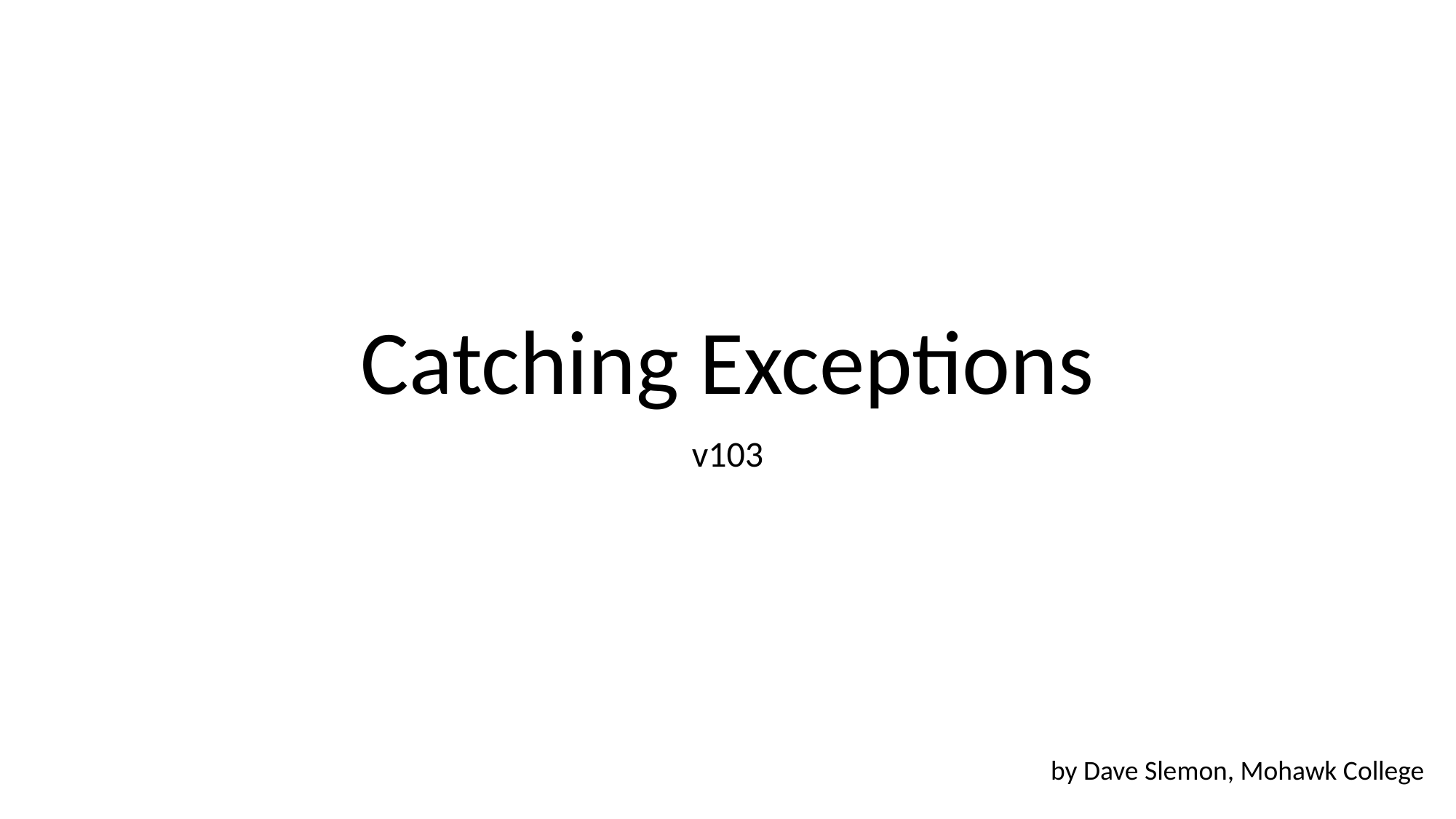

# Catching Exceptions
v103
by Dave Slemon, Mohawk College